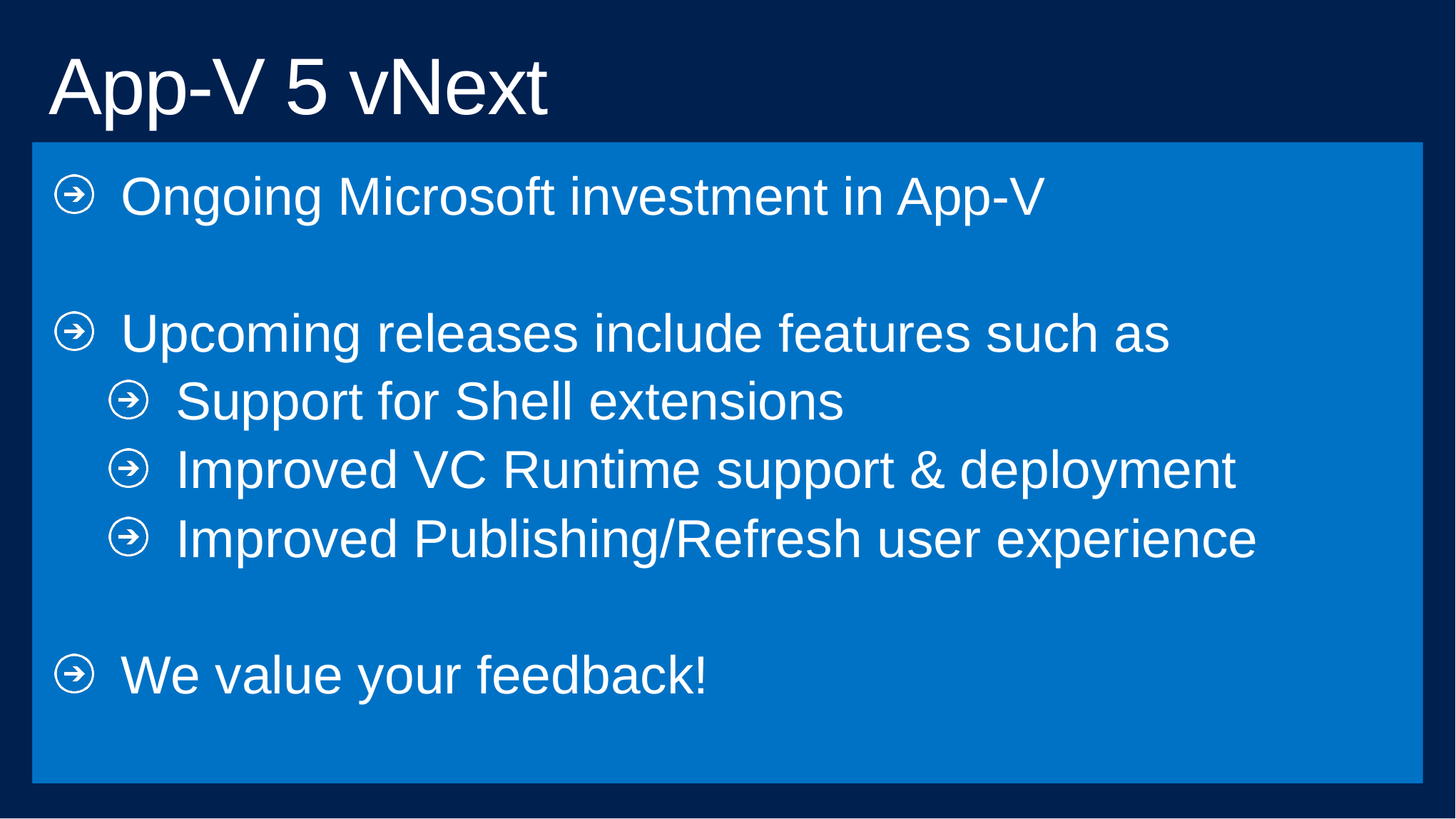

# App-V 5 vNext

Ongoing Microsoft investment in App-V

Upcoming releases include features such as
Support for Shell extensions
Improved VC Runtime support & deployment
Improved Publishing/Refresh user experience

We value your feedback!